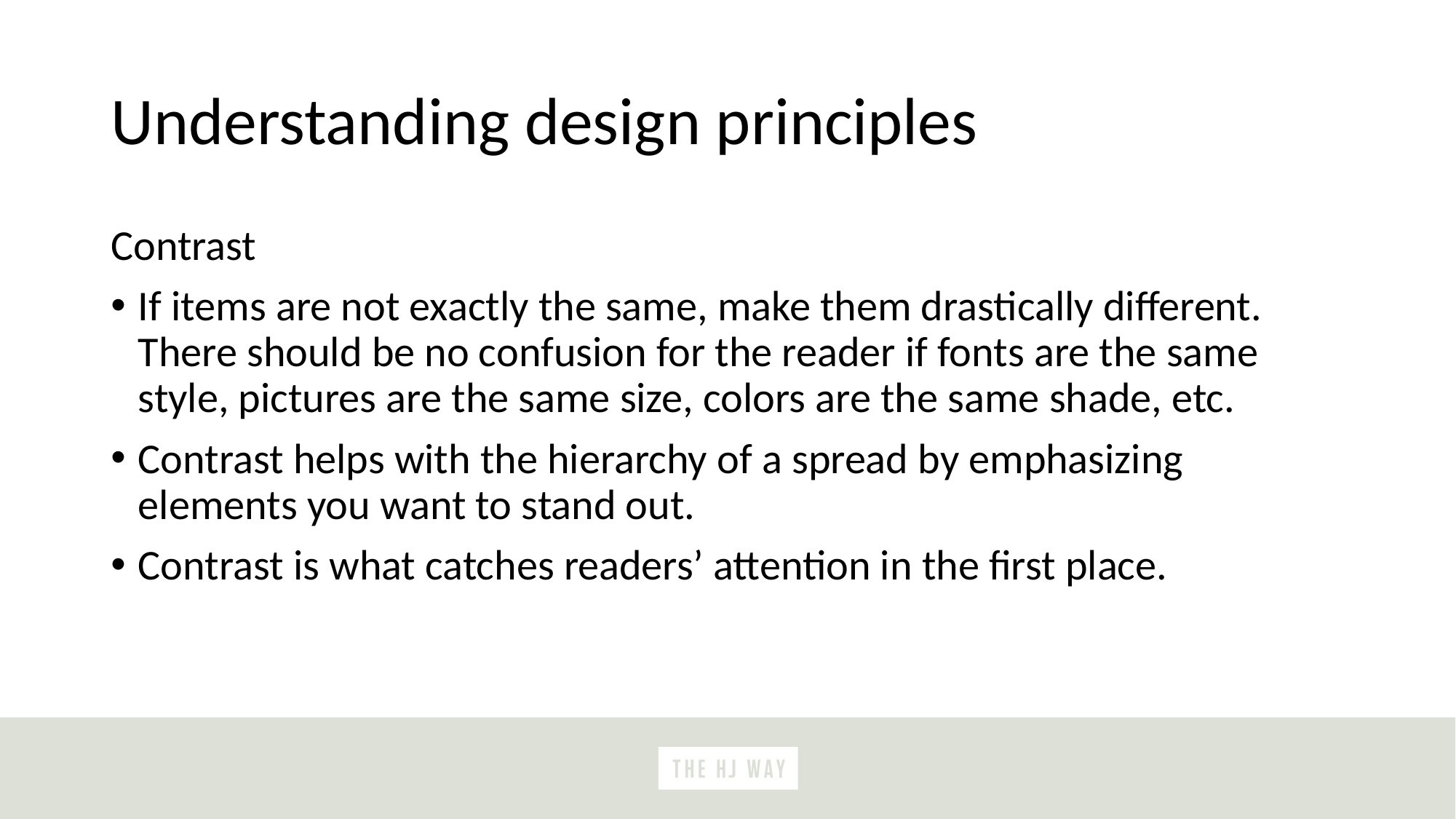

# Understanding design principles
Contrast
If items are not exactly the same, make them drastically different. There should be no confusion for the reader if fonts are the same style, pictures are the same size, colors are the same shade, etc.
Contrast helps with the hierarchy of a spread by emphasizing elements you want to stand out.
Contrast is what catches readers’ attention in the first place.